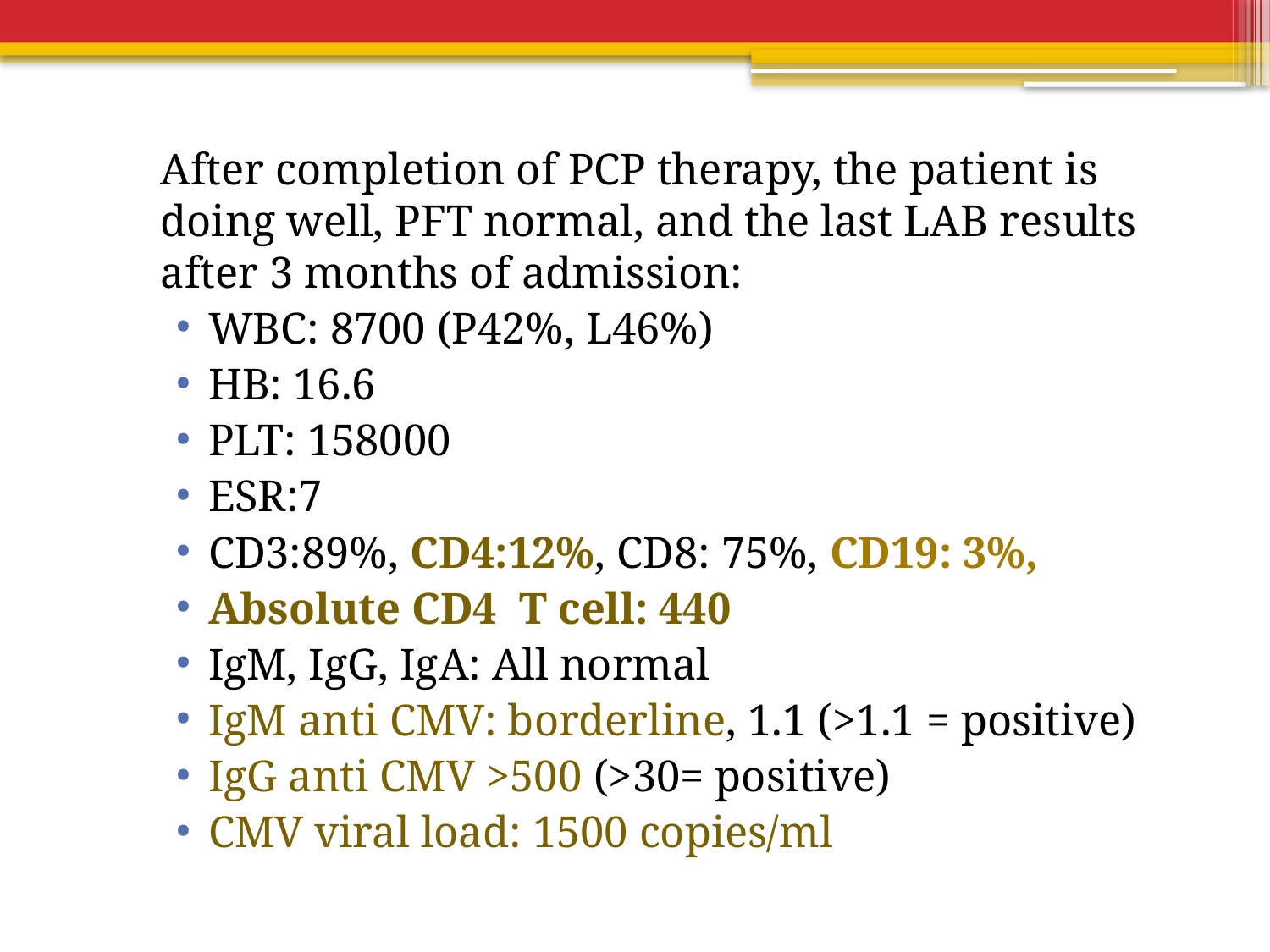

After completion of PCP therapy, the patient is doing well, PFT normal, and the last LAB results after 3 months of admission:
WBC: 8700 (P42%, L46%)
HB: 16.6
PLT: 158000
ESR:7
CD3:89%, CD4:12%, CD8: 75%, CD19: 3%,
Absolute CD4  T cell: 440
IgM, IgG, IgA: All normal
IgM anti CMV: borderline, 1.1 (>1.1 = positive)
IgG anti CMV >500 (>30= positive)
CMV viral load: 1500 copies/ml